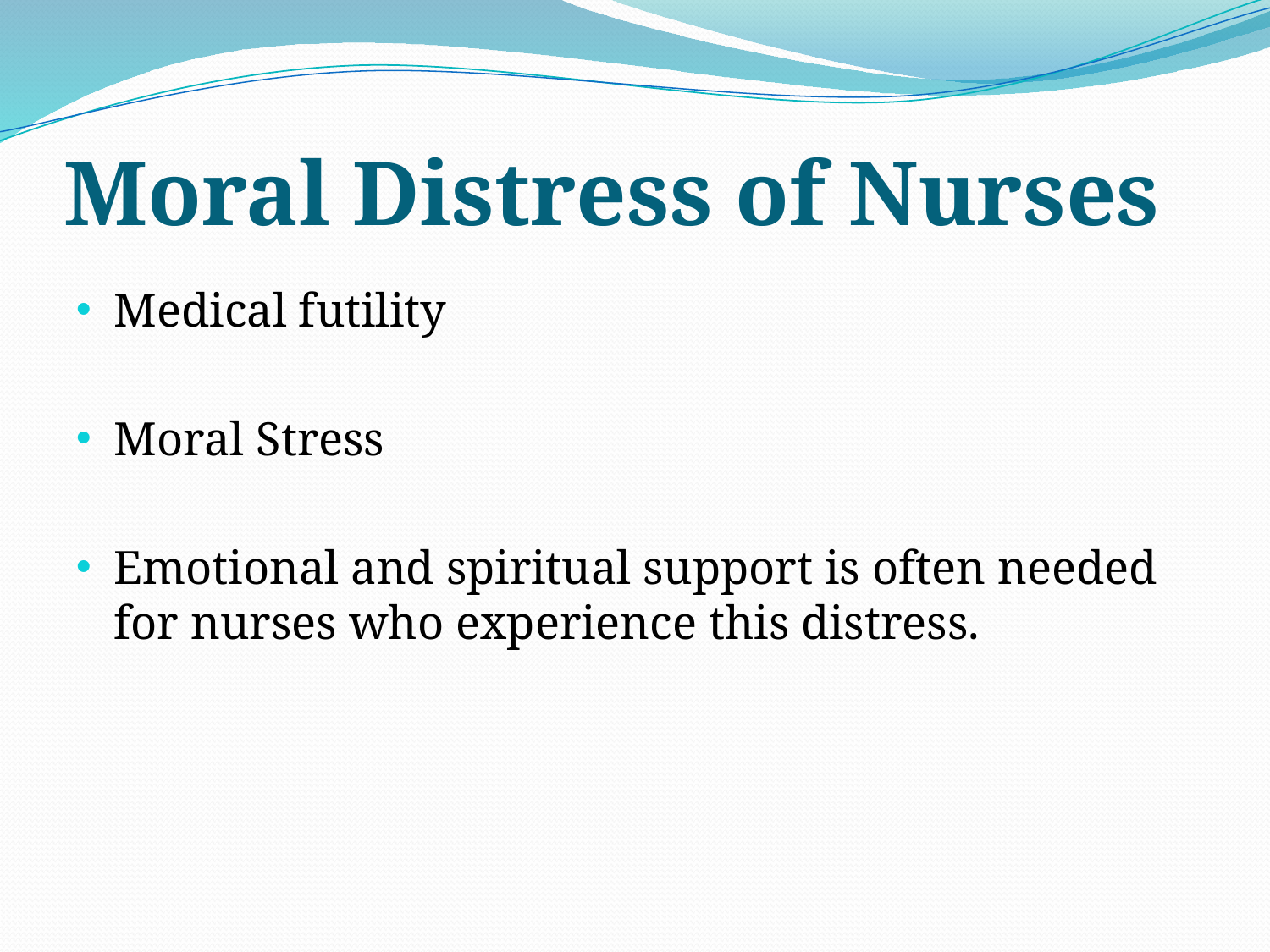

Moral Distress of Nurses
Medical futility

Moral Stress

Emotional and spiritual support is often needed for nurses who experience this distress.